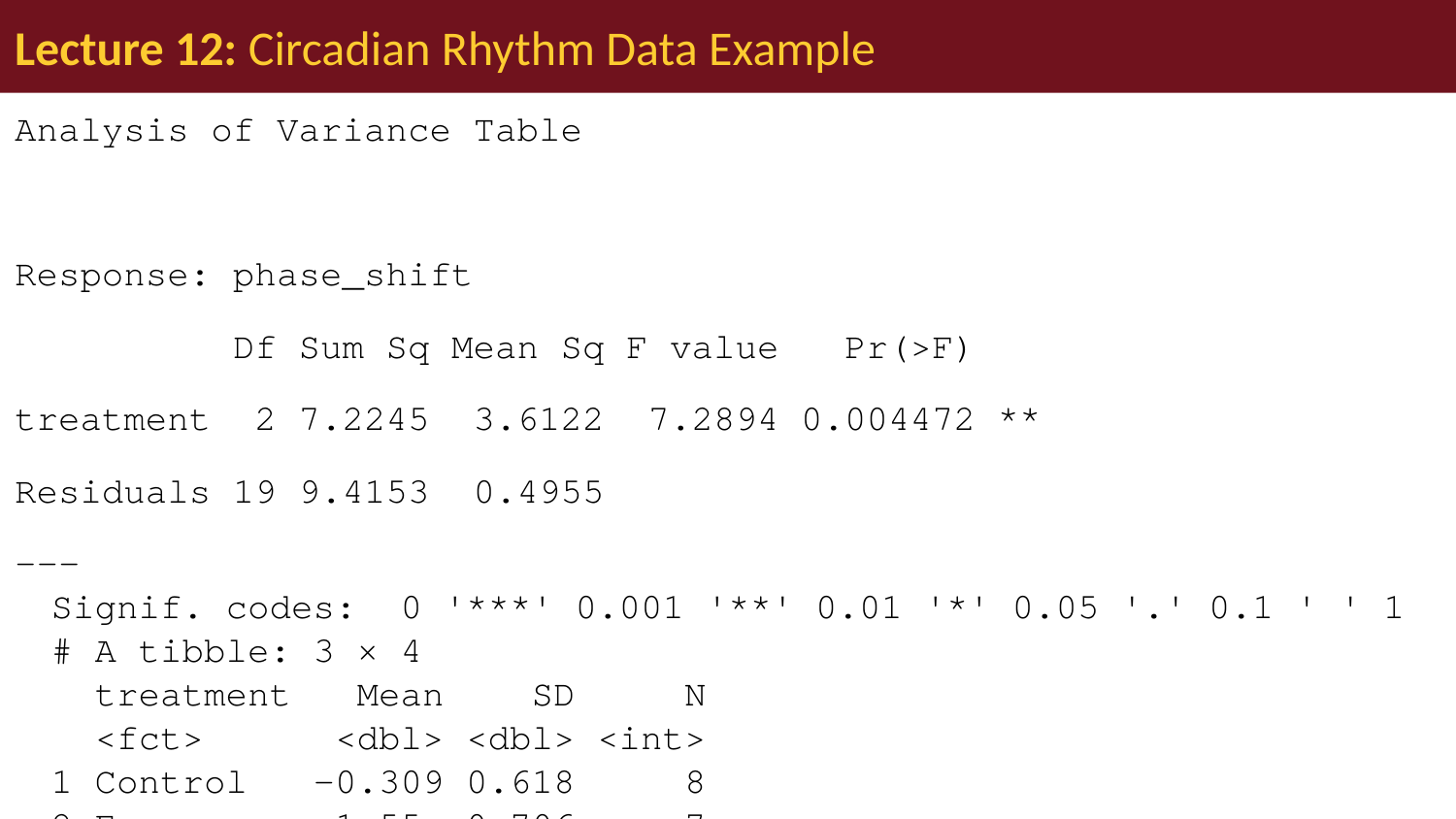

# Lecture 12: Circadian Rhythm Data Example
Analysis of Variance Table

Response: phase_shift
          Df Sum Sq Mean Sq F value   Pr(>F)
treatment  2 7.2245  3.6122  7.2894 0.004472 **
Residuals 19 9.4153  0.4955
---
Signif. codes:  0 '***' 0.001 '**' 0.01 '*' 0.05 '.' 0.1 ' ' 1
# A tibble: 3 × 4
  treatment   Mean    SD     N
  <fct>      <dbl> <dbl> <int>
1 Control   -0.309 0.618     8
2 Eyes      -1.55  0.706     7
3 Knees     -0.336 0.791     7